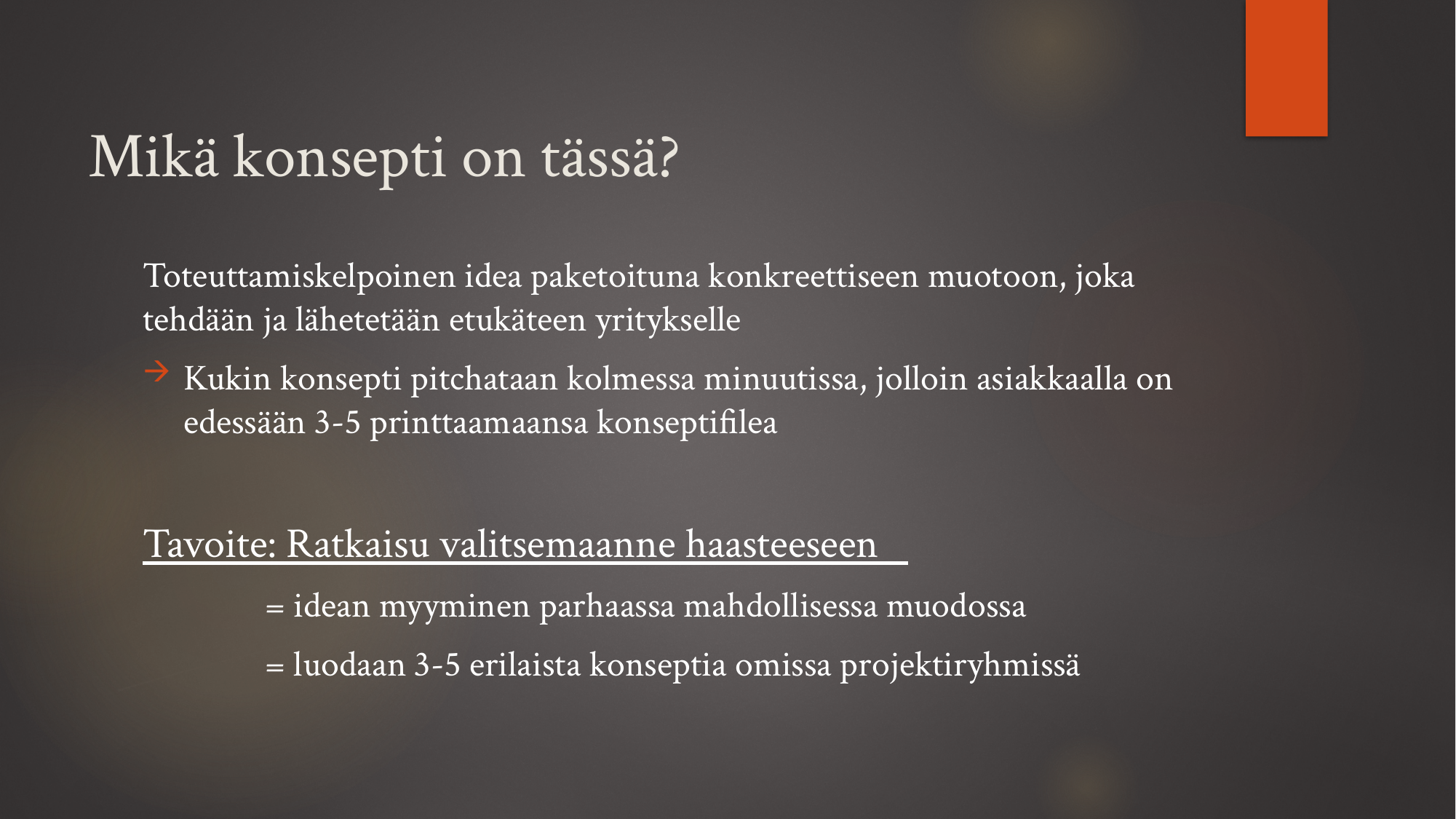

# Mikä konsepti on tässä?
Toteuttamiskelpoinen idea paketoituna konkreettiseen muotoon, joka tehdään ja lähetetään etukäteen yritykselle
Kukin konsepti pitchataan kolmessa minuutissa, jolloin asiakkaalla on edessään 3-5 printtaamaansa konseptifilea

Tavoite: Ratkaisu valitsemaanne haasteeseen
               = idean myyminen parhaassa mahdollisessa muodossa
               = luodaan 3-5 erilaista konseptia omissa projektiryhmissä